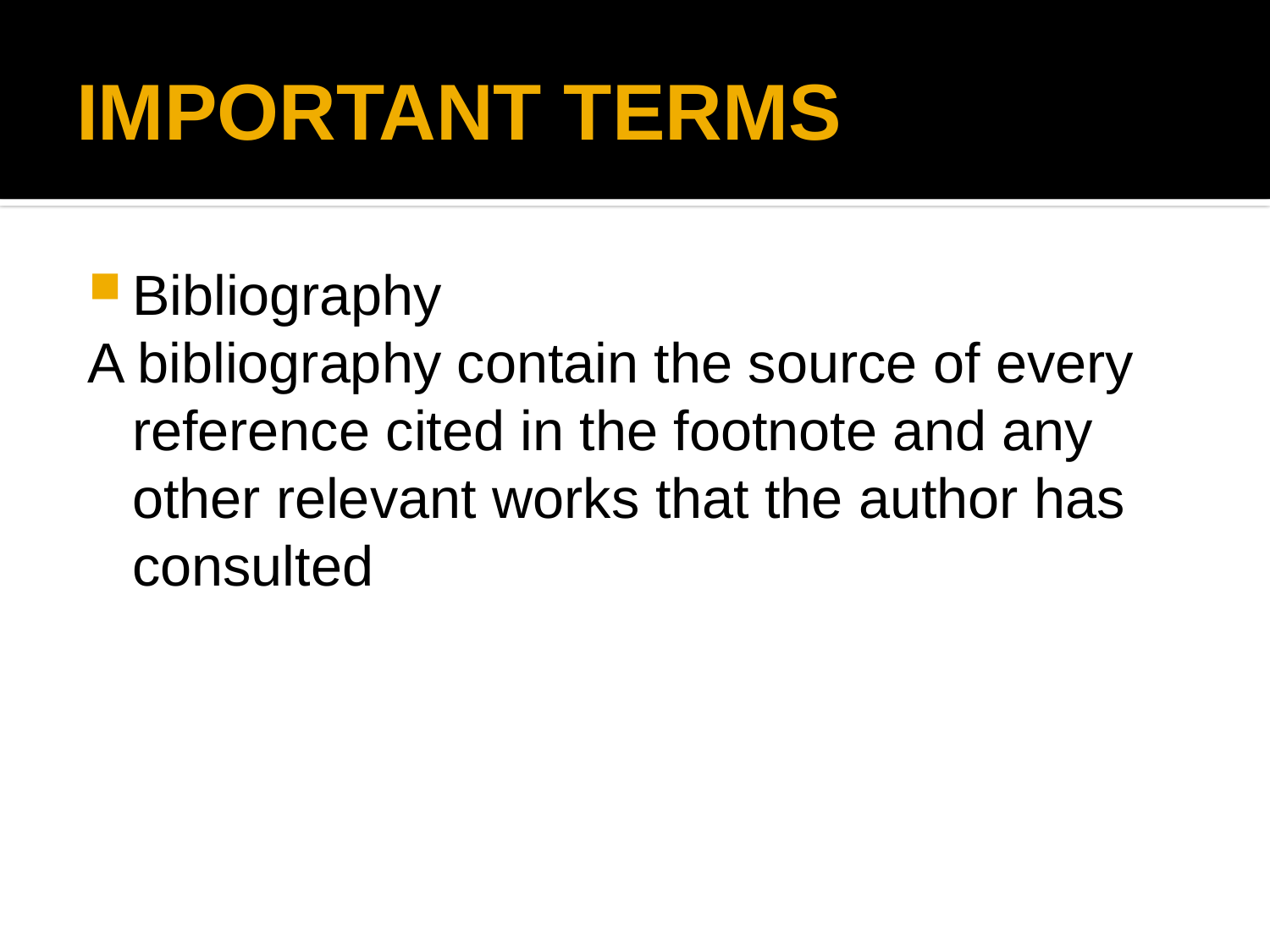

# IMPORTANT TERMS
Bibliography
A bibliography contain the source of every reference cited in the footnote and any other relevant works that the author has consulted